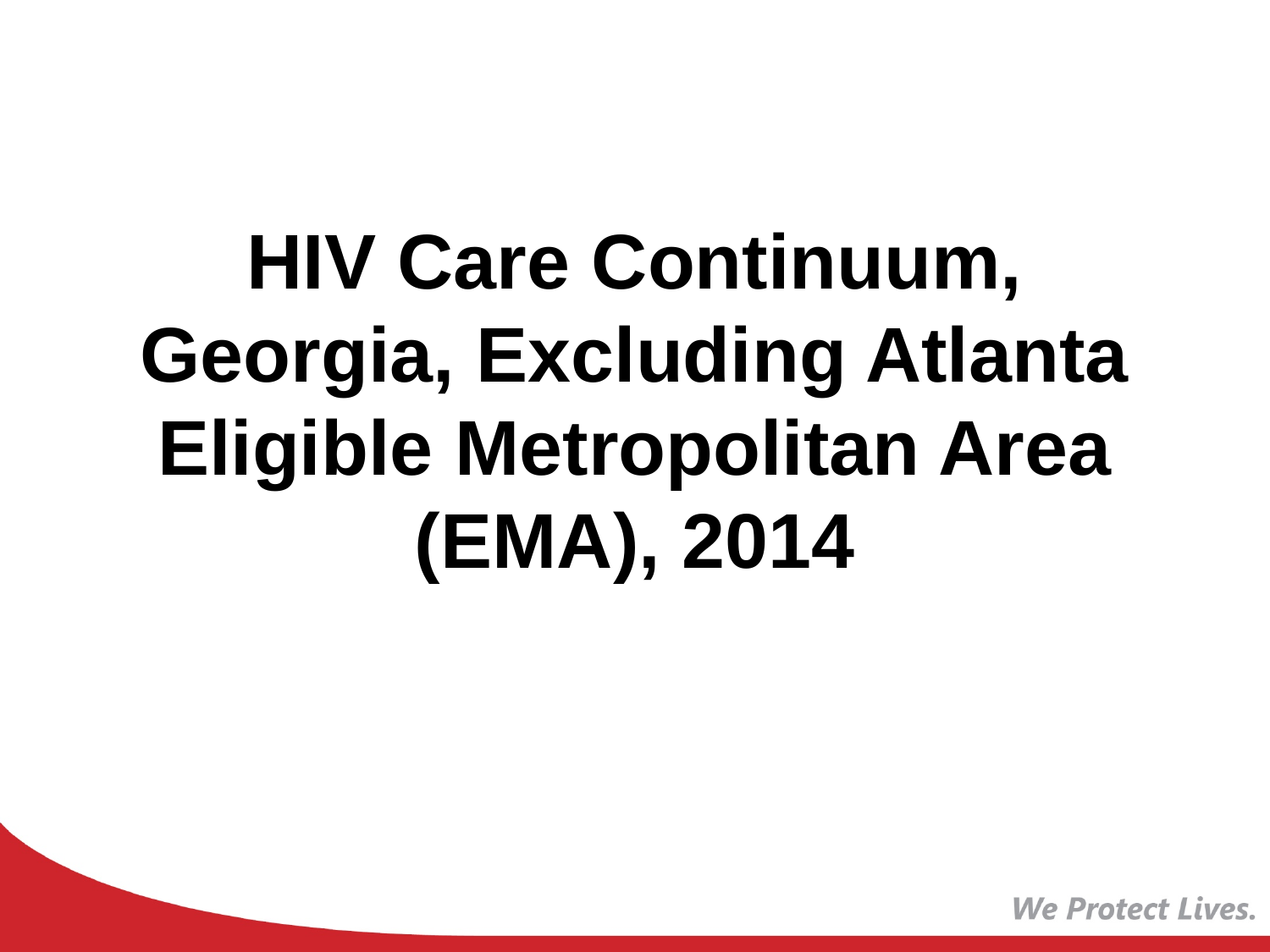

# HIV Care Continuum, Georgia, Excluding Atlanta Eligible Metropolitan Area (EMA), 2014